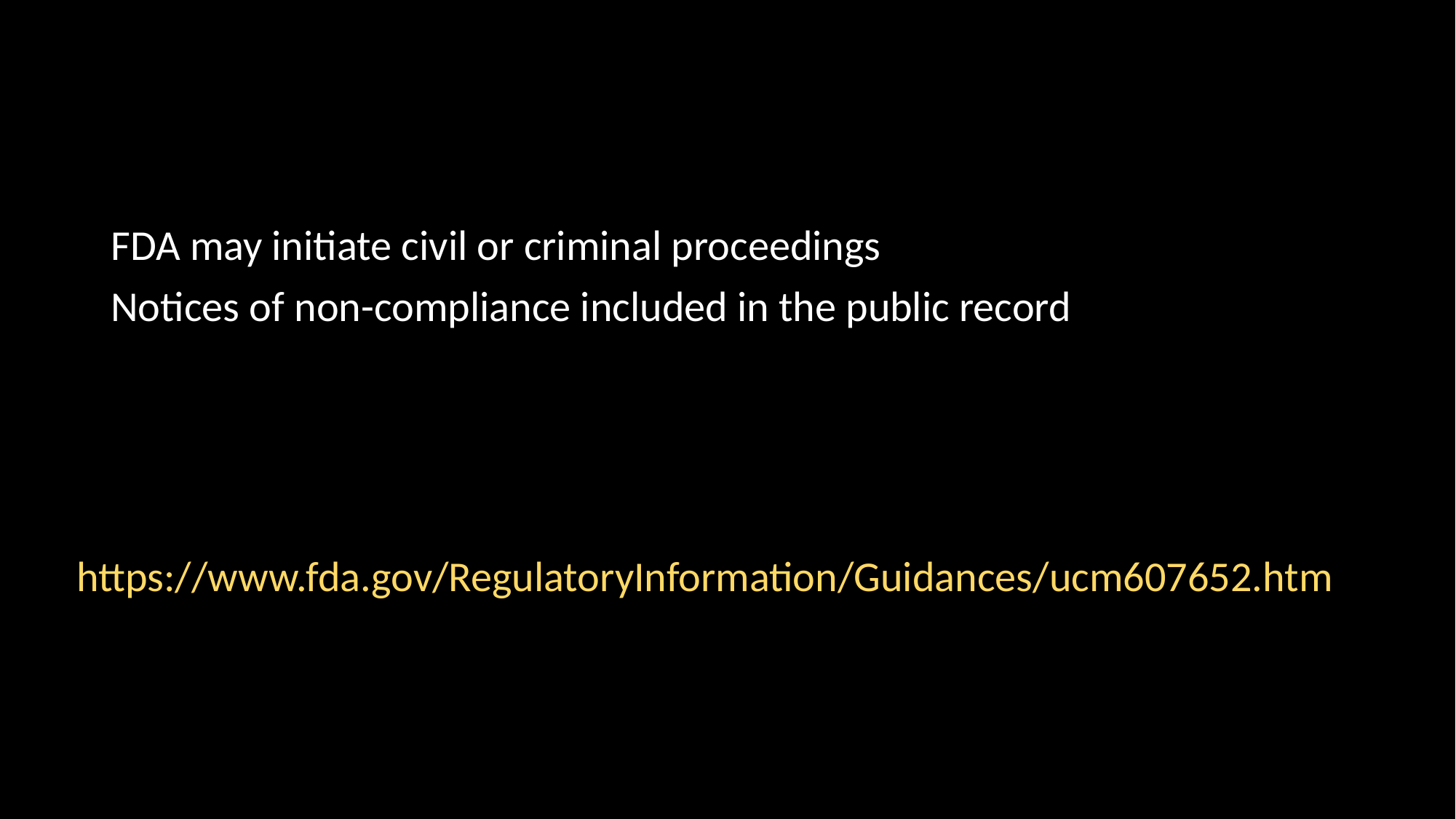

FDA may initiate civil or criminal proceedings
Notices of non-compliance included in the public record
https://www.fda.gov/RegulatoryInformation/Guidances/ucm607652.htm